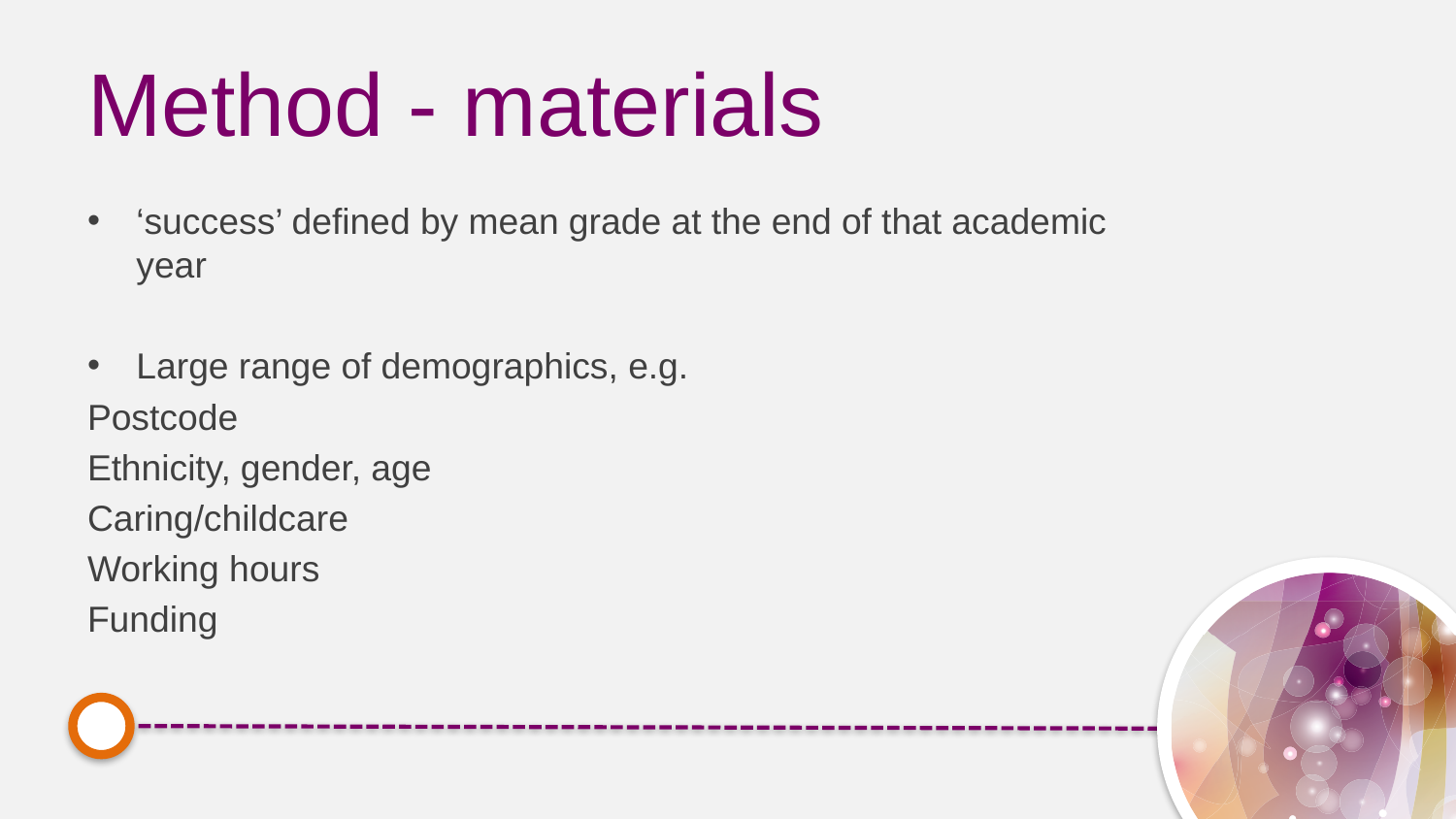

# Method - materials
‘success’ defined by mean grade at the end of that academic year

Large range of demographics, e.g.
Postcode
Ethnicity, gender, age
Caring/childcare
Working hours
Funding